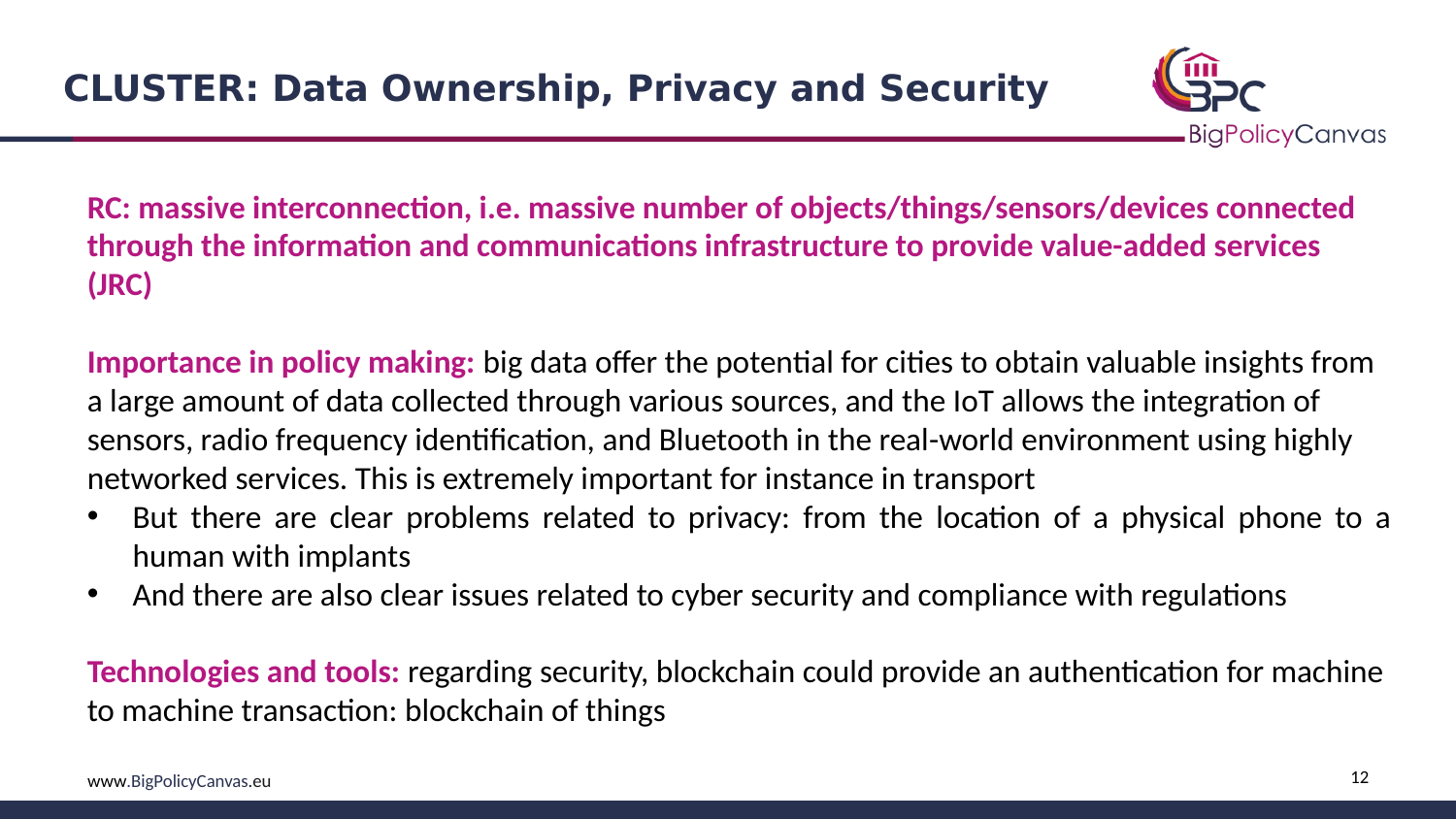

# CLUSTER: Data Ownership, Privacy and Security
RC: massive interconnection, i.e. massive number of objects/things/sensors/devices connected through the information and communications infrastructure to provide value-added services (JRC)

Importance in policy making: big data offer the potential for cities to obtain valuable insights from a large amount of data collected through various sources, and the IoT allows the integration of sensors, radio frequency identification, and Bluetooth in the real-world environment using highly networked services. This is extremely important for instance in transport
But there are clear problems related to privacy: from the location of a physical phone to a human with implants
And there are also clear issues related to cyber security and compliance with regulations

Technologies and tools: regarding security, blockchain could provide an authentication for machine to machine transaction: blockchain of things